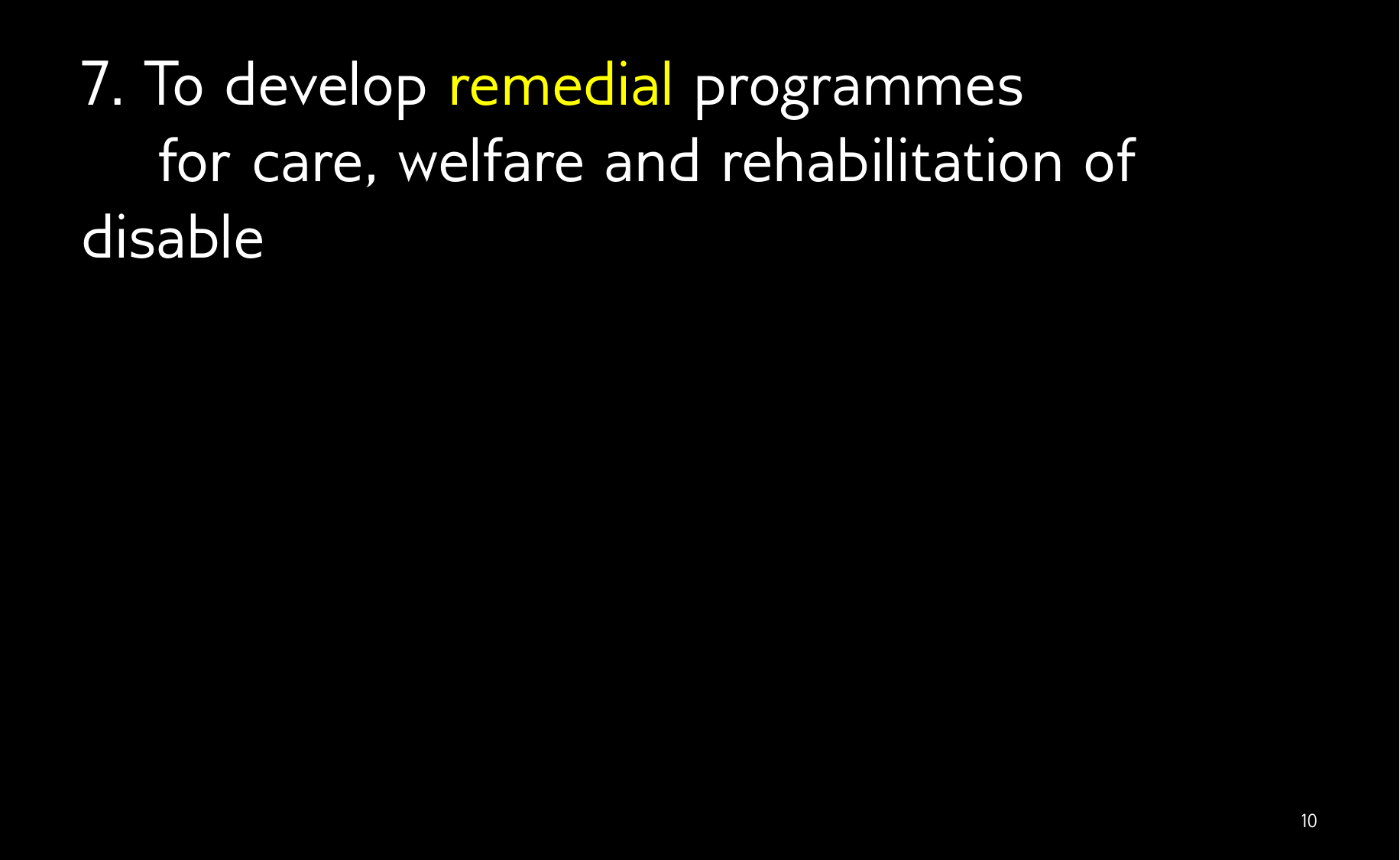

# 7. To develop remedial programmes for care, welfare and rehabilitation of disable

10